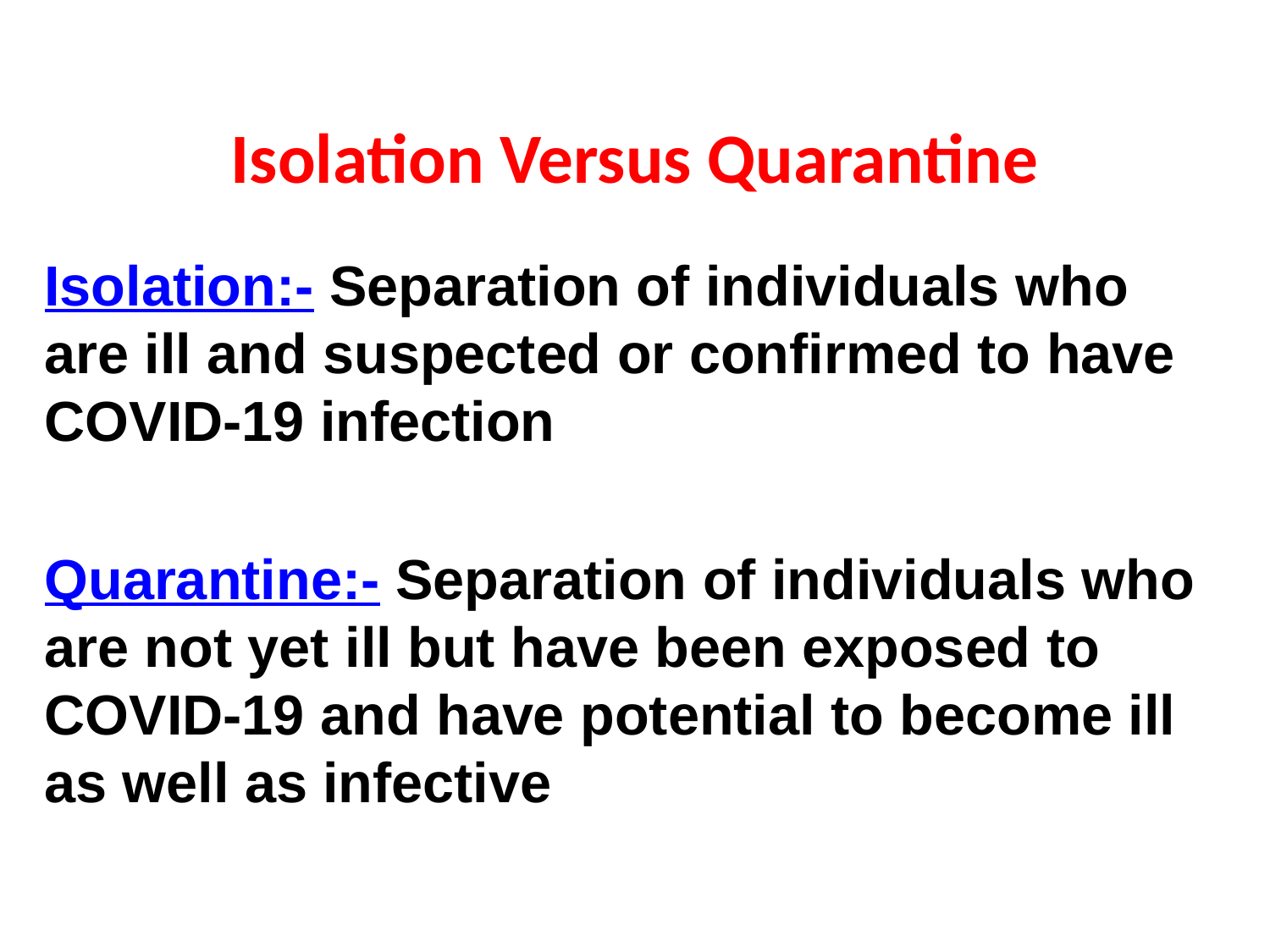

# Isolation Versus Quarantine
Isolation:- Separation of individuals who are ill and suspected or confirmed to have COVID-19 infection

Quarantine:- Separation of individuals who are not yet ill but have been exposed to COVID-19 and have potential to become ill as well as infective